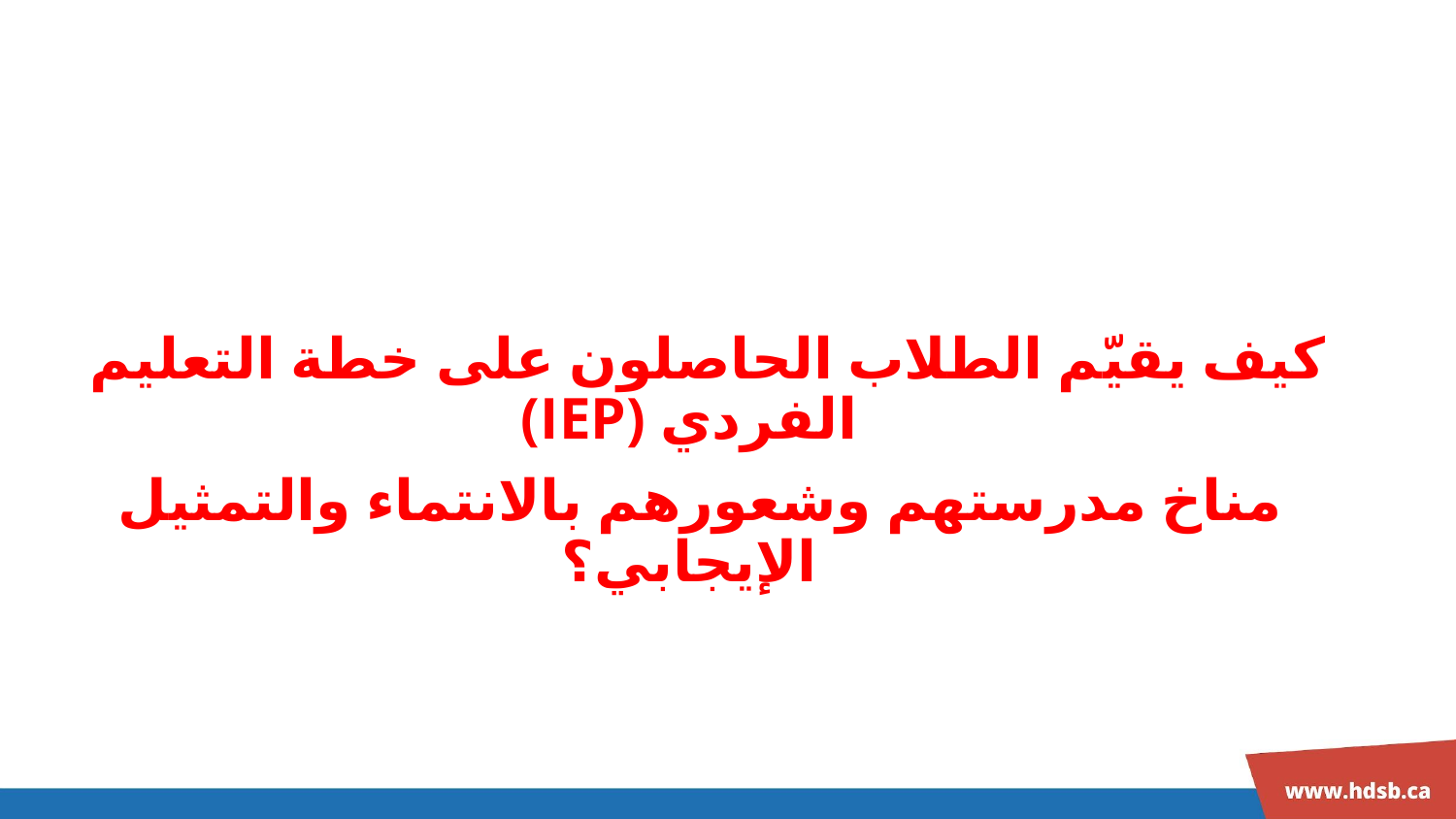

كيف يقيّم الطلاب الحاصلون على خطة التعليم الفردي (IEP)
 مناخ مدرستهم وشعورهم بالانتماء والتمثيل الإيجابي؟